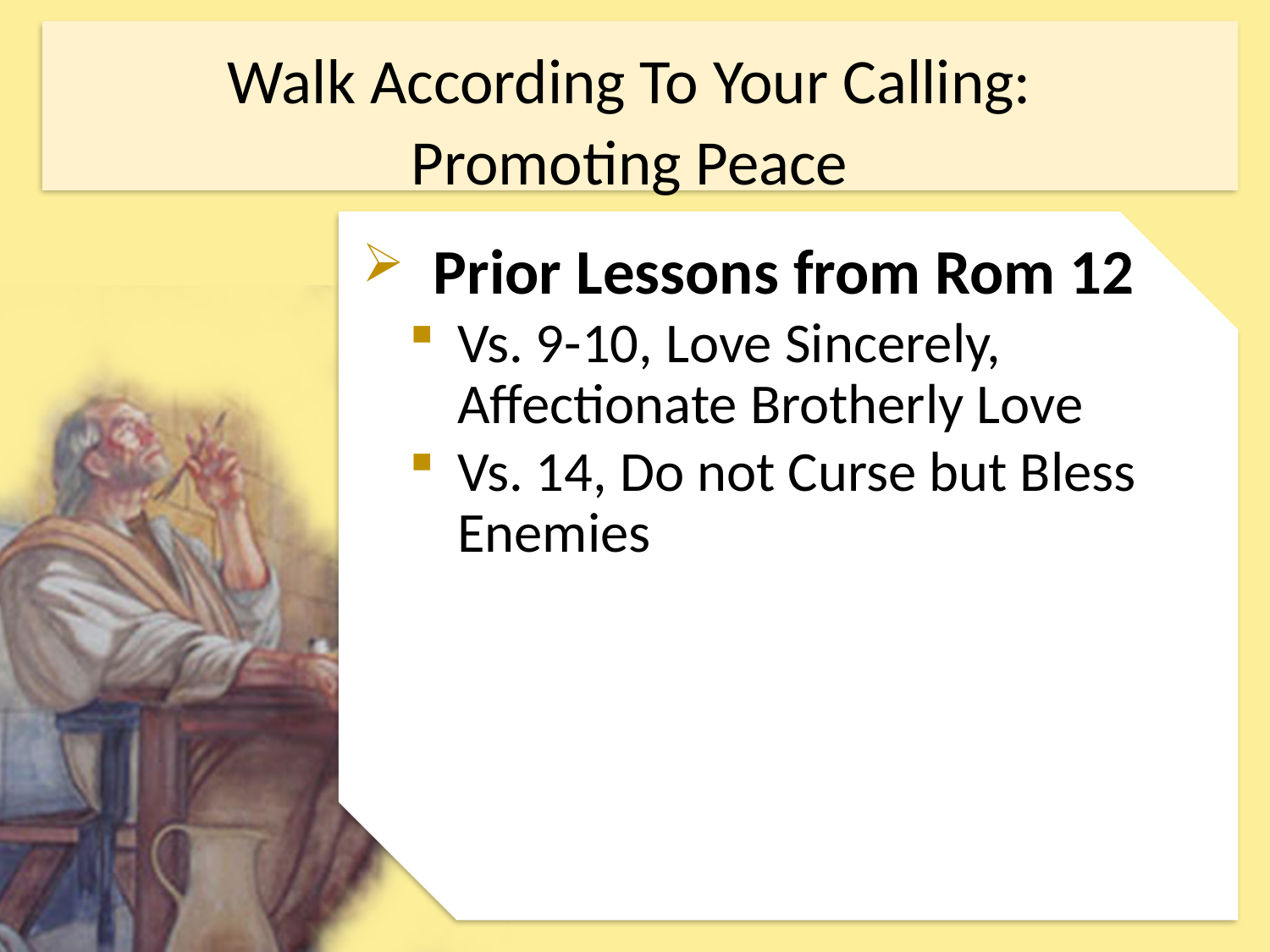

Walk According To Your Calling:
Promoting Peace

Prior Lessons from Rom 12
Vs. 9-10, Love Sincerely, Affectionate Brotherly Love
Vs. 14, Do not Curse but Bless Enemies